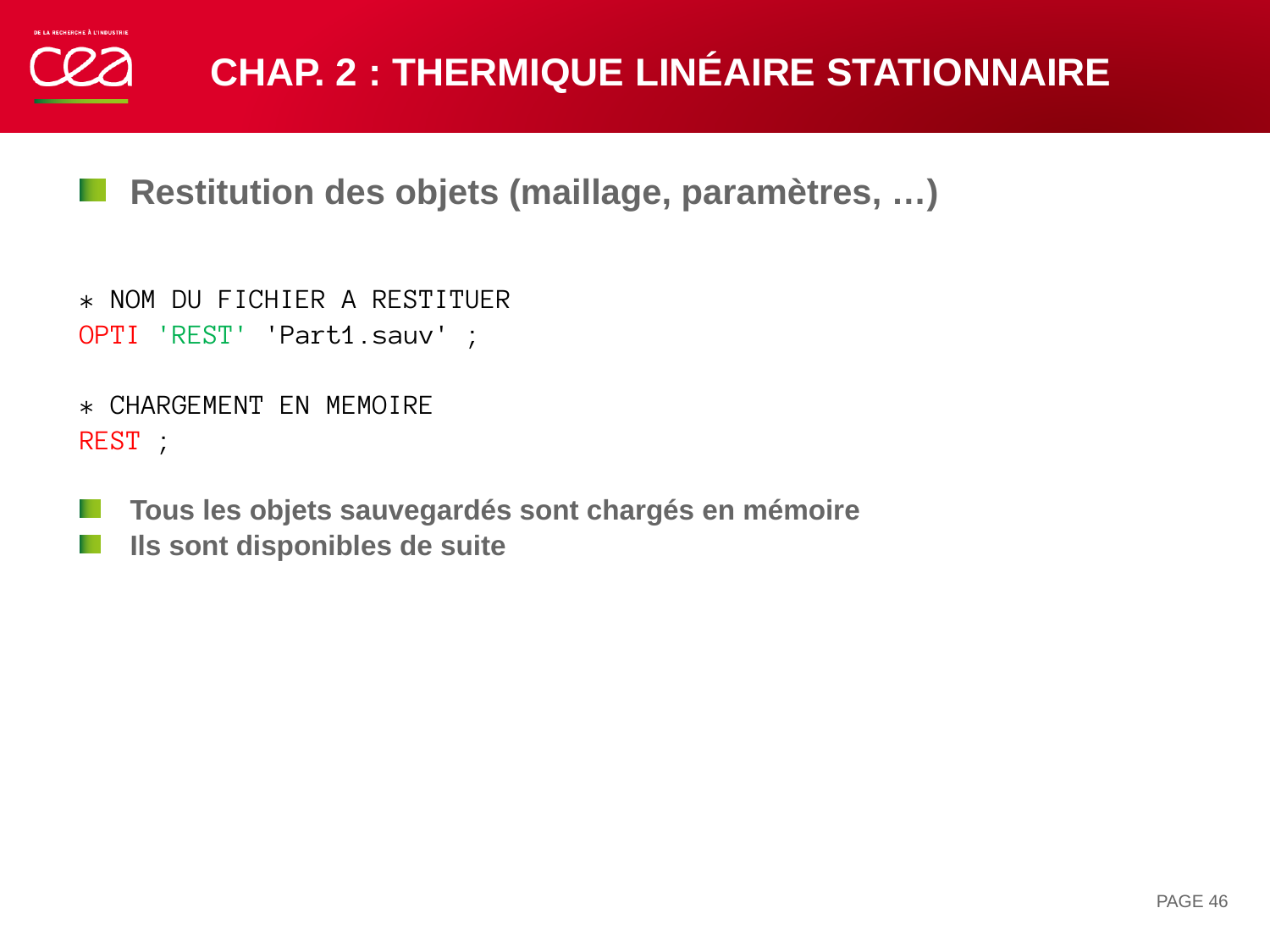

# Chap. 2 : thermique linéaire stationnaire
Restitution des objets (maillage, paramètres, …)

* NOM DU FICHIER A RESTITUER
OPTI 'REST' 'Part1.sauv' ;

* CHARGEMENT EN MEMOIRE
REST ;

Tous les objets sauvegardés sont chargés en mémoire
Ils sont disponibles de suite
PAGE 46